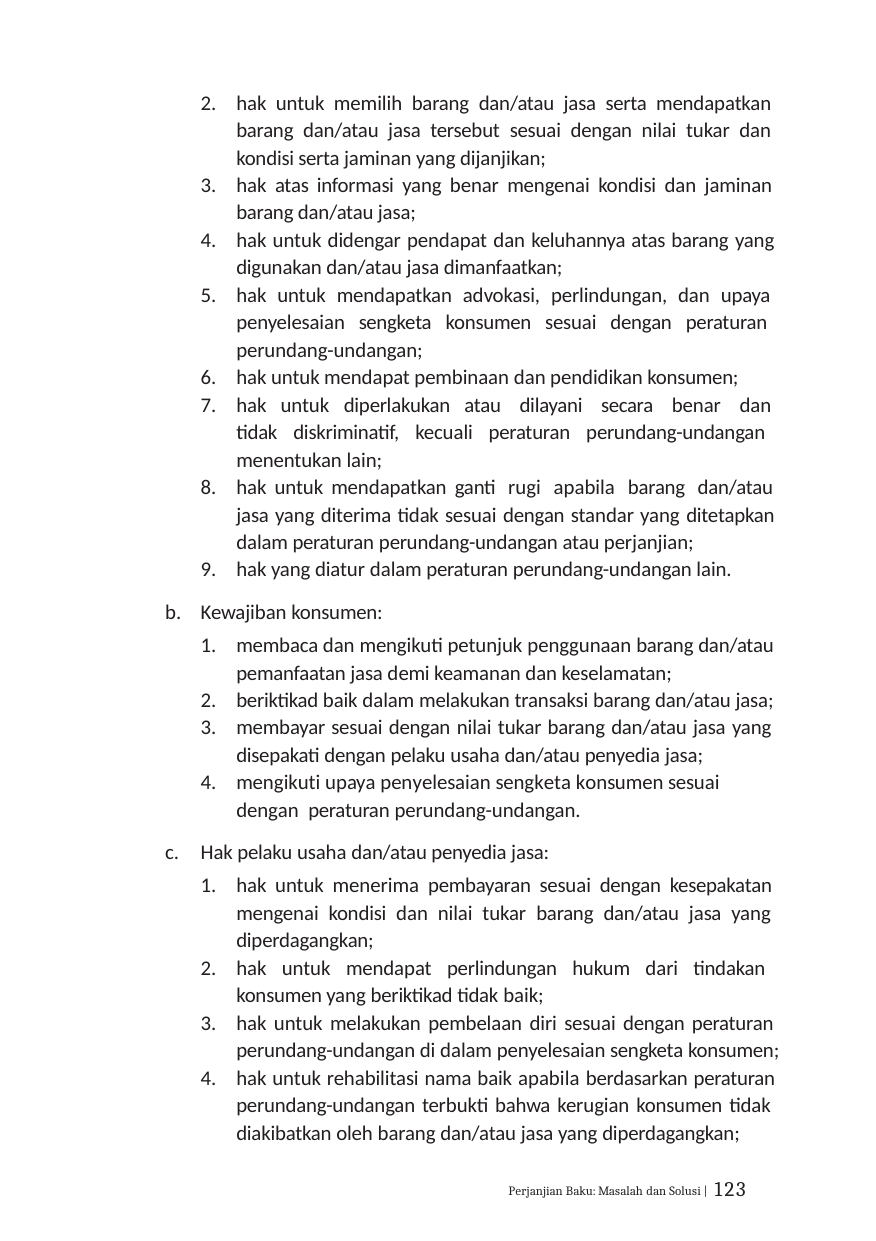

hak untuk memilih barang dan/atau jasa serta mendapatkan  barang dan/atau jasa tersebut sesuai dengan nilai tukar dan  kondisi serta jaminan yang dijanjikan;
hak atas informasi yang benar mengenai kondisi dan jaminan  barang dan/atau jasa;
hak untuk didengar pendapat dan keluhannya atas barang yang  digunakan dan/atau jasa dimanfaatkan;
hak untuk mendapatkan advokasi, perlindungan, dan upaya  penyelesaian sengketa konsumen sesuai dengan peraturan  perundang-undangan;
hak untuk mendapat pembinaan dan pendidikan konsumen;
hak untuk diperlakukan atau dilayani secara benar dan  tidak diskriminatif, kecuali peraturan perundang-undangan  menentukan lain;
hak untuk mendapatkan ganti rugi apabila barang dan/atau  jasa yang diterima tidak sesuai dengan standar yang ditetapkan  dalam peraturan perundang-undangan atau perjanjian;
hak yang diatur dalam peraturan perundang-undangan lain.
Kewajiban konsumen:
membaca dan mengikuti petunjuk penggunaan barang dan/atau  pemanfaatan jasa demi keamanan dan keselamatan;
beriktikad baik dalam melakukan transaksi barang dan/atau jasa;
membayar sesuai dengan nilai tukar barang dan/atau jasa yang  disepakati dengan pelaku usaha dan/atau penyedia jasa;
mengikuti upaya penyelesaian sengketa konsumen sesuai dengan  peraturan perundang-undangan.
Hak pelaku usaha dan/atau penyedia jasa:
hak untuk menerima pembayaran sesuai dengan kesepakatan  mengenai kondisi dan nilai tukar barang dan/atau jasa yang  diperdagangkan;
hak untuk mendapat perlindungan hukum dari tindakan  konsumen yang beriktikad tidak baik;
hak untuk melakukan pembelaan diri sesuai dengan peraturan  perundang-undangan di dalam penyelesaian sengketa konsumen;
hak untuk rehabilitasi nama baik apabila berdasarkan peraturan  perundang-undangan terbukti bahwa kerugian konsumen tidak
diakibatkan oleh barang dan/atau jasa yang diperdagangkan;

Perjanjian Baku: Masalah dan Solusi | 123